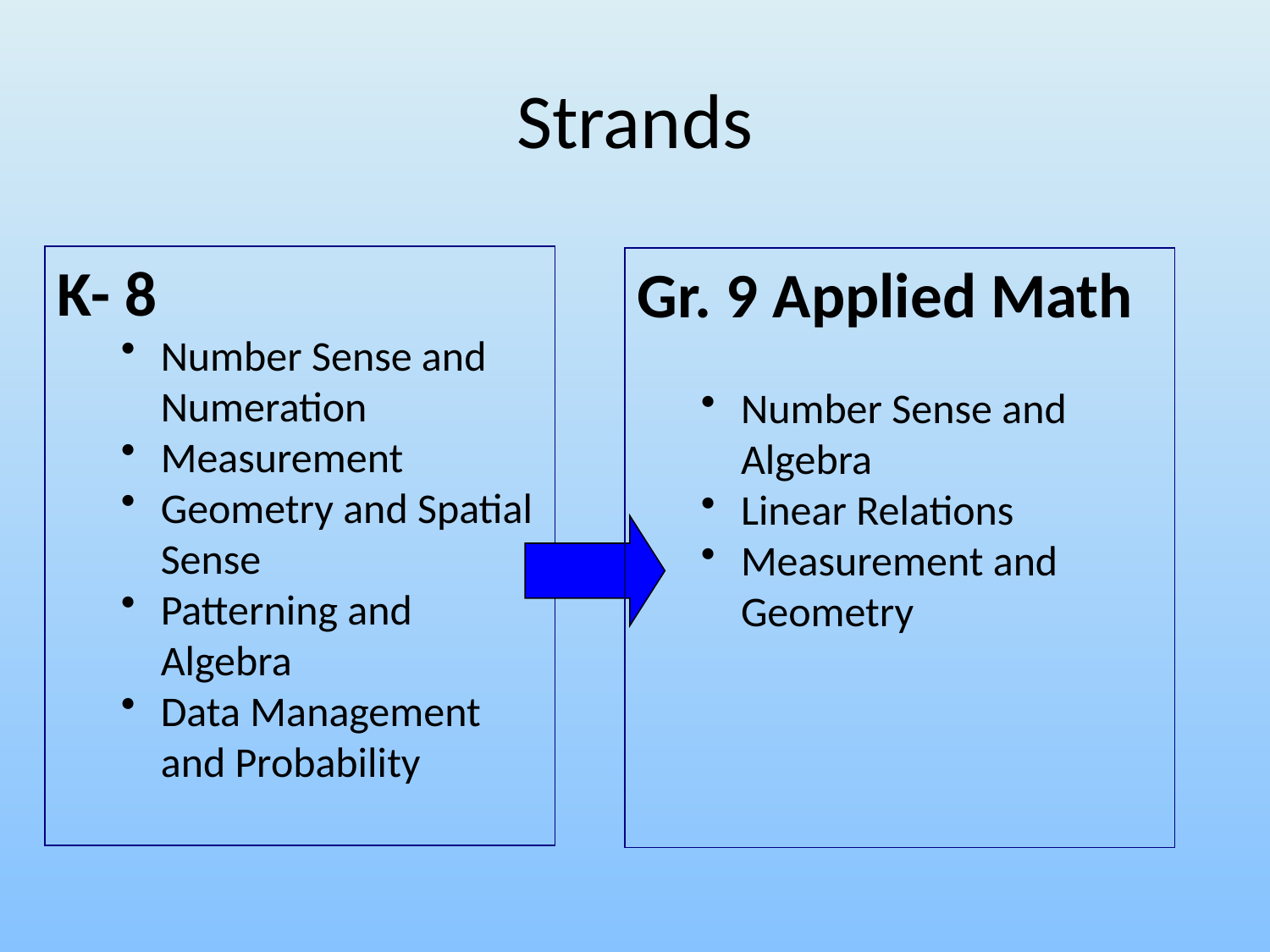

# Strands
K- 8
Number Sense and Numeration
Measurement
Geometry and Spatial Sense
Patterning and Algebra
Data Management and Probability

Gr. 9 Applied Math

Number Sense and Algebra
Linear Relations
Measurement and Geometry